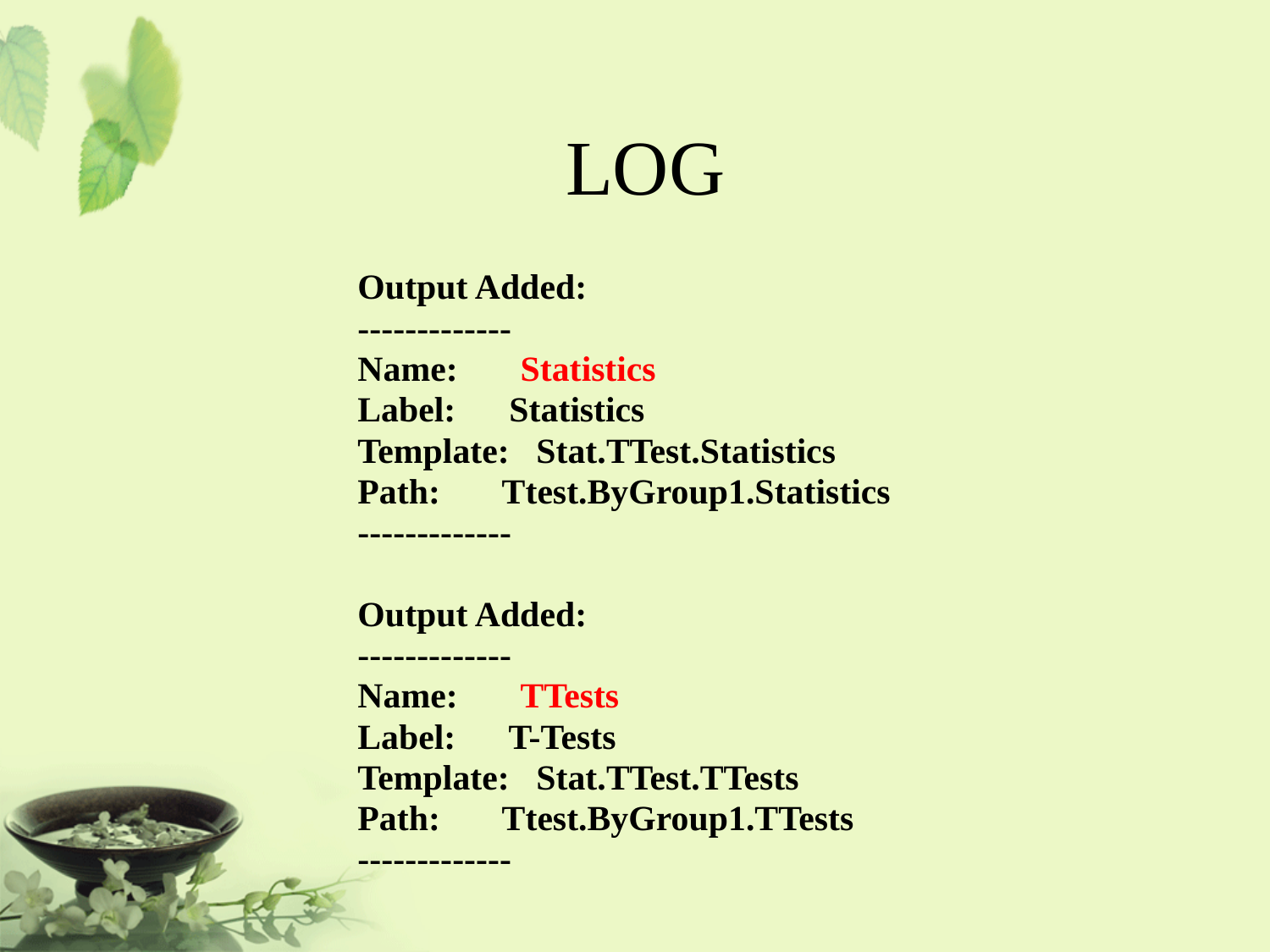

# LOG
Output Added:
-------------
Name:       Statistics
Label:      Statistics
Template:   Stat.TTest.Statistics
Path:       Ttest.ByGroup1.Statistics
-------------

Output Added:
-------------
Name:       TTests
Label:      T-Tests
Template:   Stat.TTest.TTests
Path:       Ttest.ByGroup1.TTests
-------------